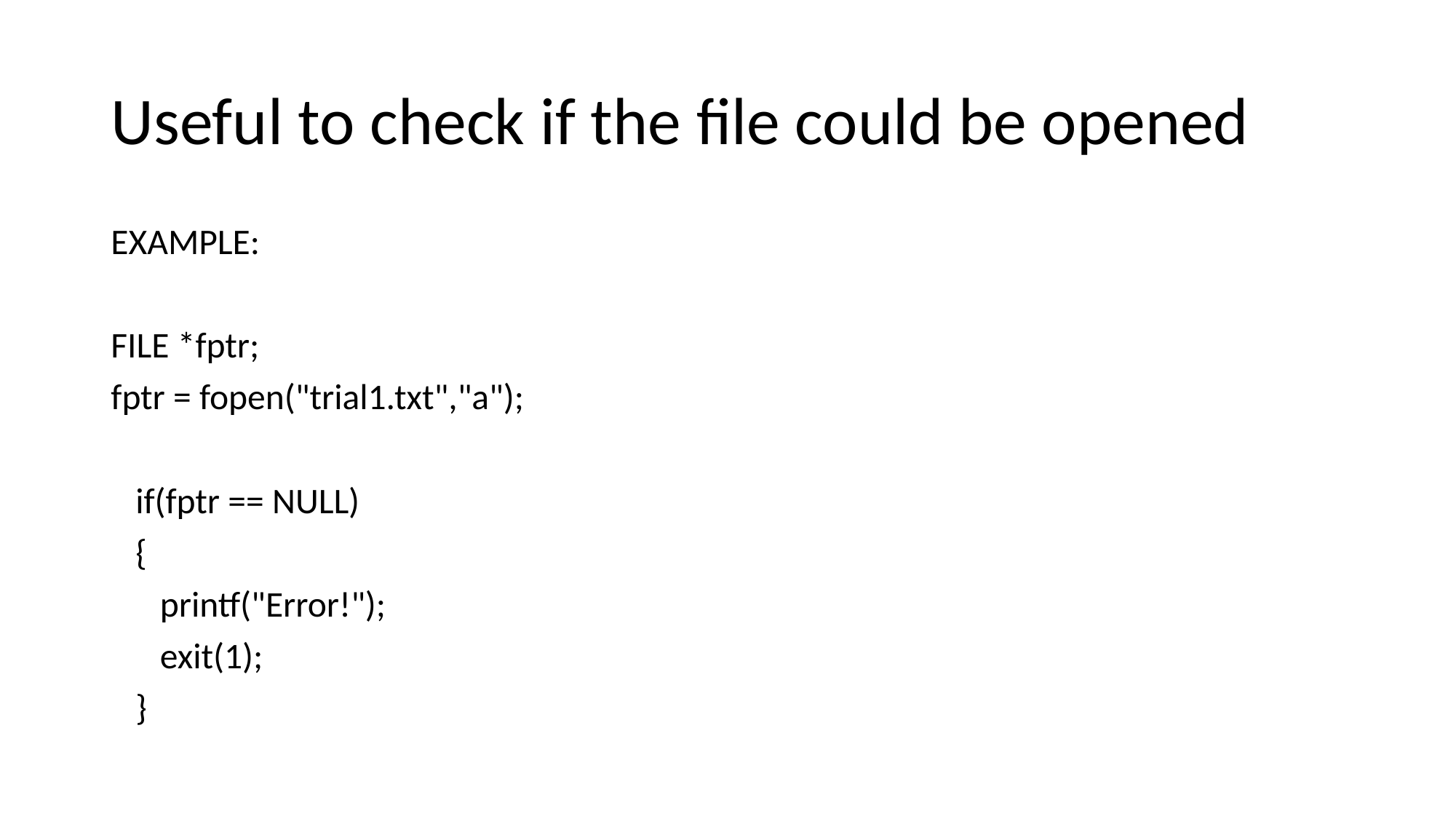

# Useful to check if the file could be opened
EXAMPLE:

FILE *fptr;
fptr = fopen("trial1.txt","a");

   if(fptr == NULL)
   {
      printf("Error!");
      exit(1);
   }